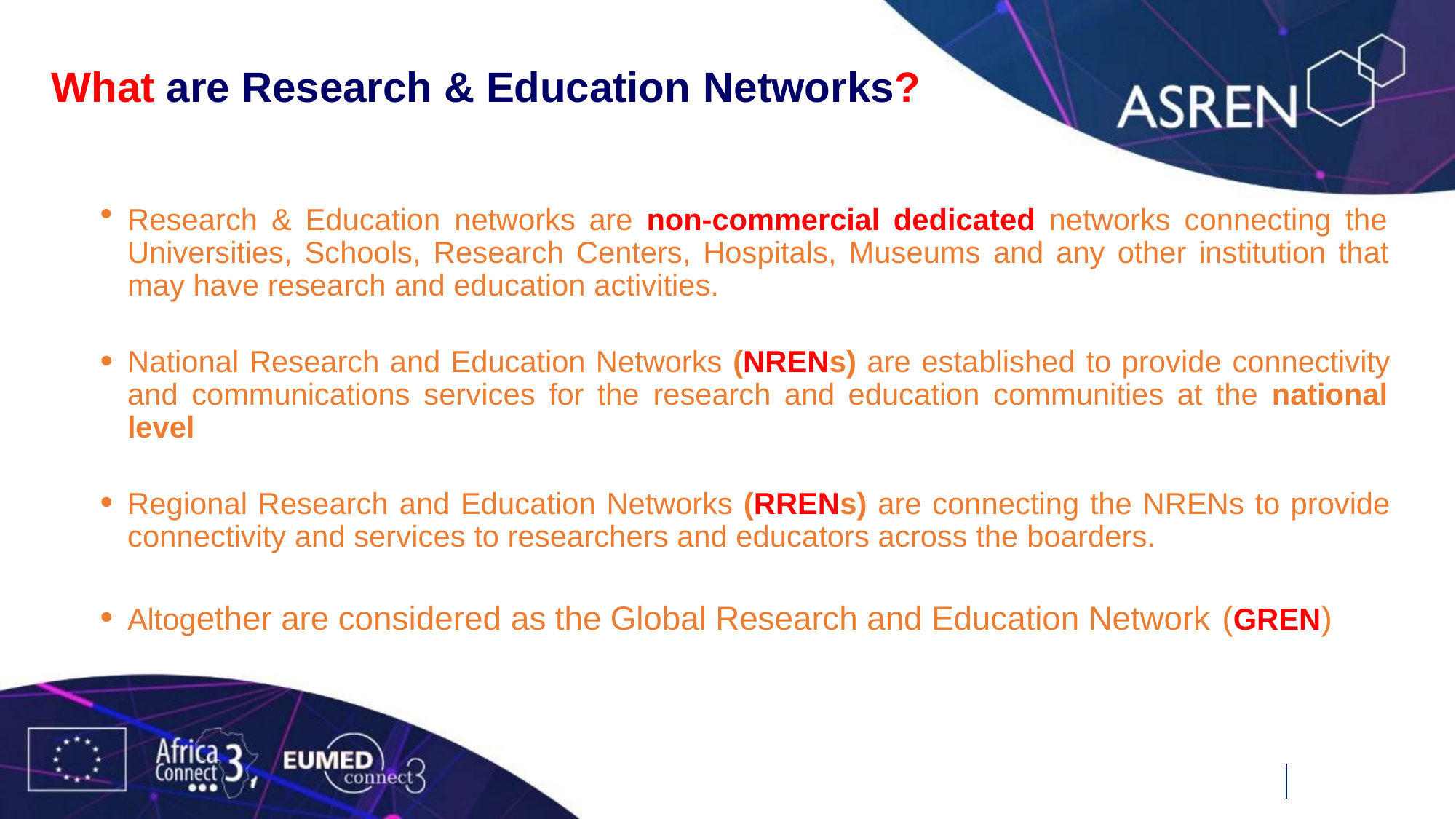

# What are Research & Education Networks?
Research & Education networks are non-commercial dedicated networks connecting the  Universities, Schools, Research Centers, Hospitals, Museums and any other institution that  may have research and education activities.

National Research and Education Networks (NRENs) are established to provide connectivity  and communications services for the research and education communities at the national  level

Regional Research and Education Networks (RRENs) are connecting the NRENs to provide  connectivity and services to researchers and educators across the boarders.

Altogether are considered as the Global Research and Education Network (GREN)